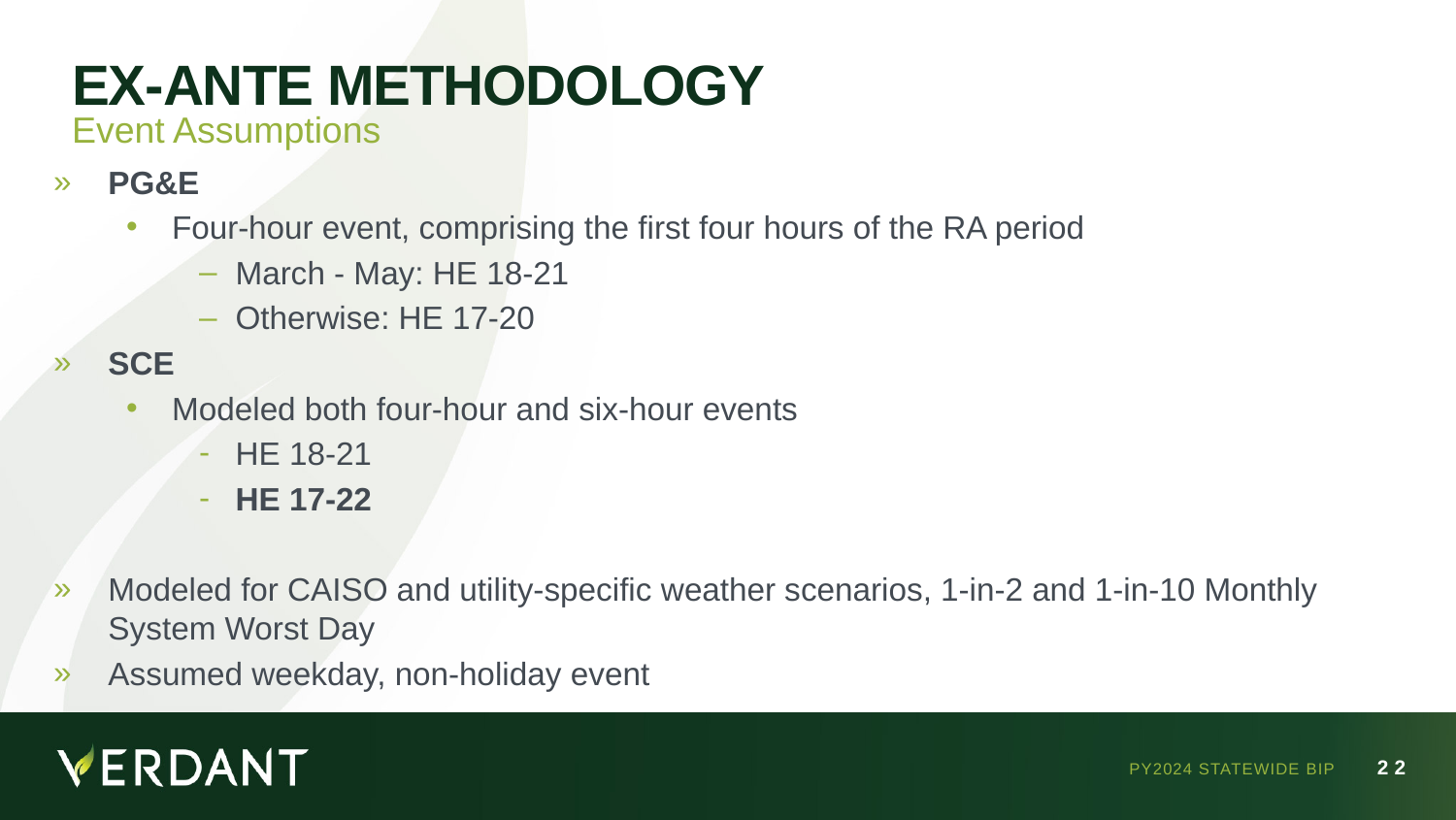

# Ex-Ante Methodology
Event Assumptions
PG&E
Four-hour event, comprising the first four hours of the RA period
March - May: HE 18-21
Otherwise: HE 17-20
SCE
Modeled both four-hour and six-hour events
HE 18-21
HE 17-22

Modeled for CAISO and utility-specific weather scenarios, 1-in-2 and 1-in-10 Monthly System Worst Day
Assumed weekday, non-holiday event

PY2024 STATEWIDE BIP